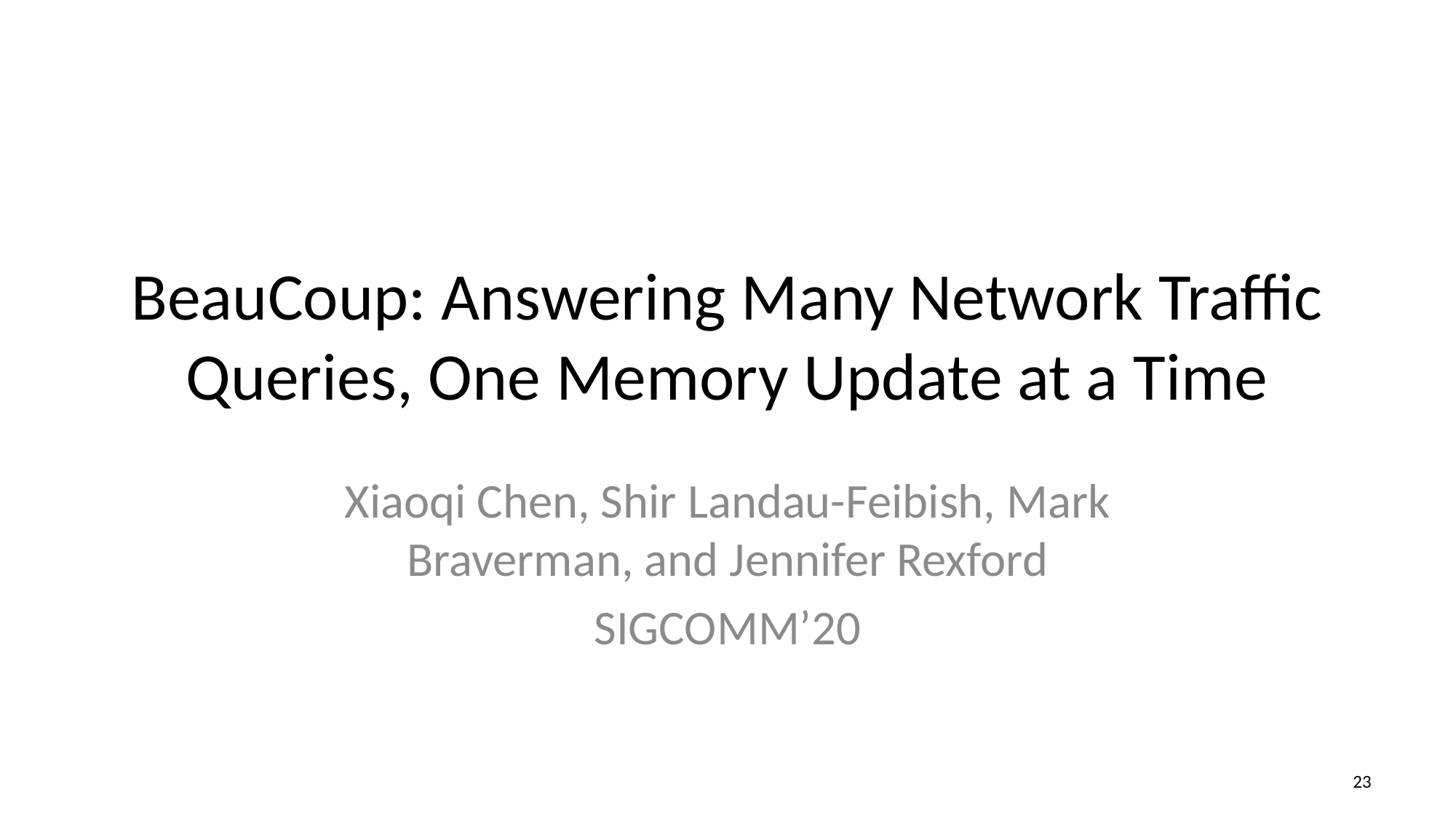

# BeauCoup: Answering Many Network Traffic Queries, One Memory Update at a Time
Xiaoqi Chen, Shir Landau-Feibish, Mark Braverman, and Jennifer Rexford
SIGCOMM’20
23